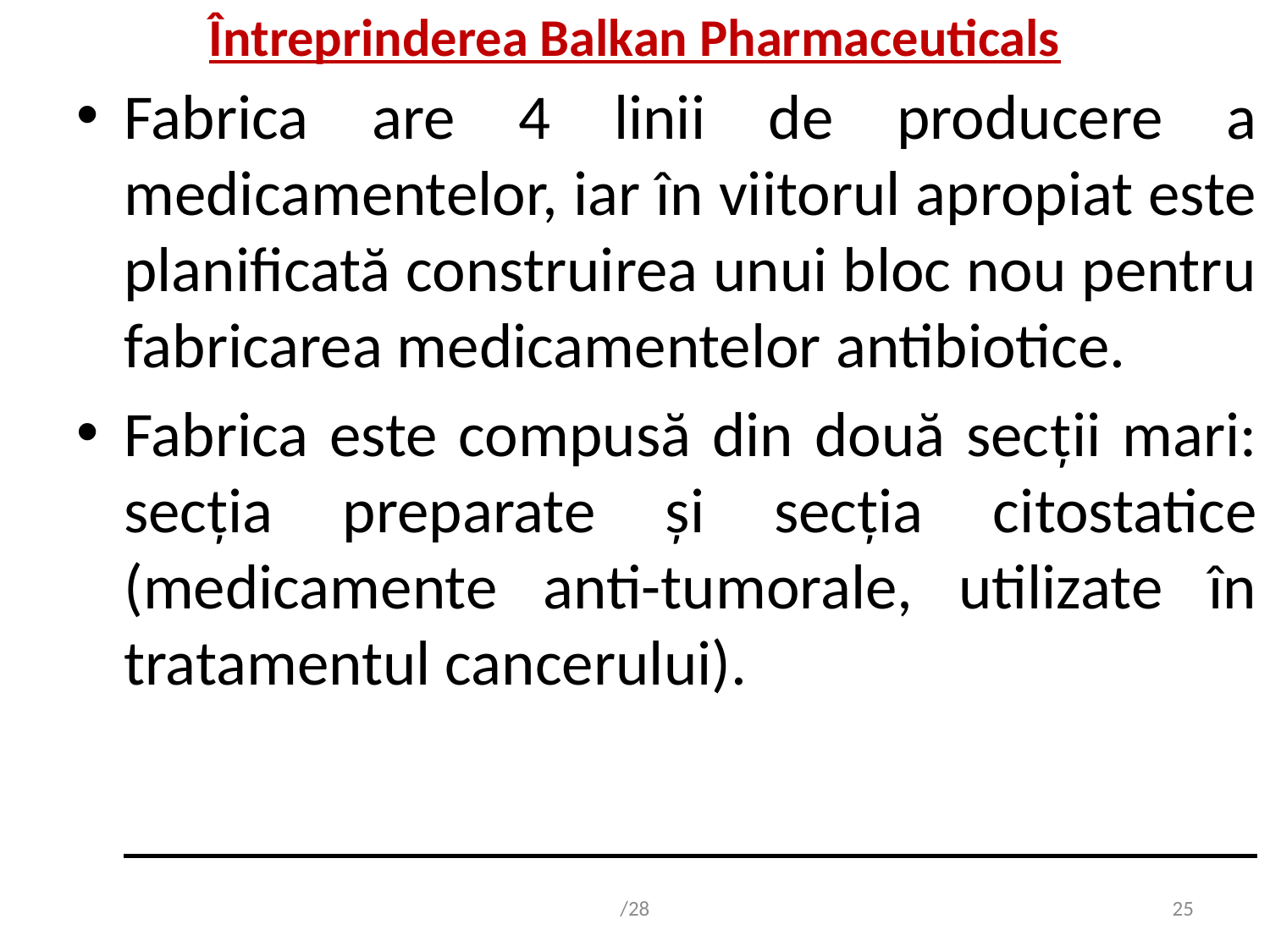

# Întreprinderea Balkan Pharmaceuticals
Fabrica are 4 linii de producere a medicamentelor, iar în viitorul apropiat este planificată construirea unui bloc nou pentru fabricarea medicamentelor antibiotice.
Fabrica este compusă din două secții mari: secția preparate și secția citostatice (medicamente anti-tumorale, utilizate în tratamentul cancerului).

/28
25